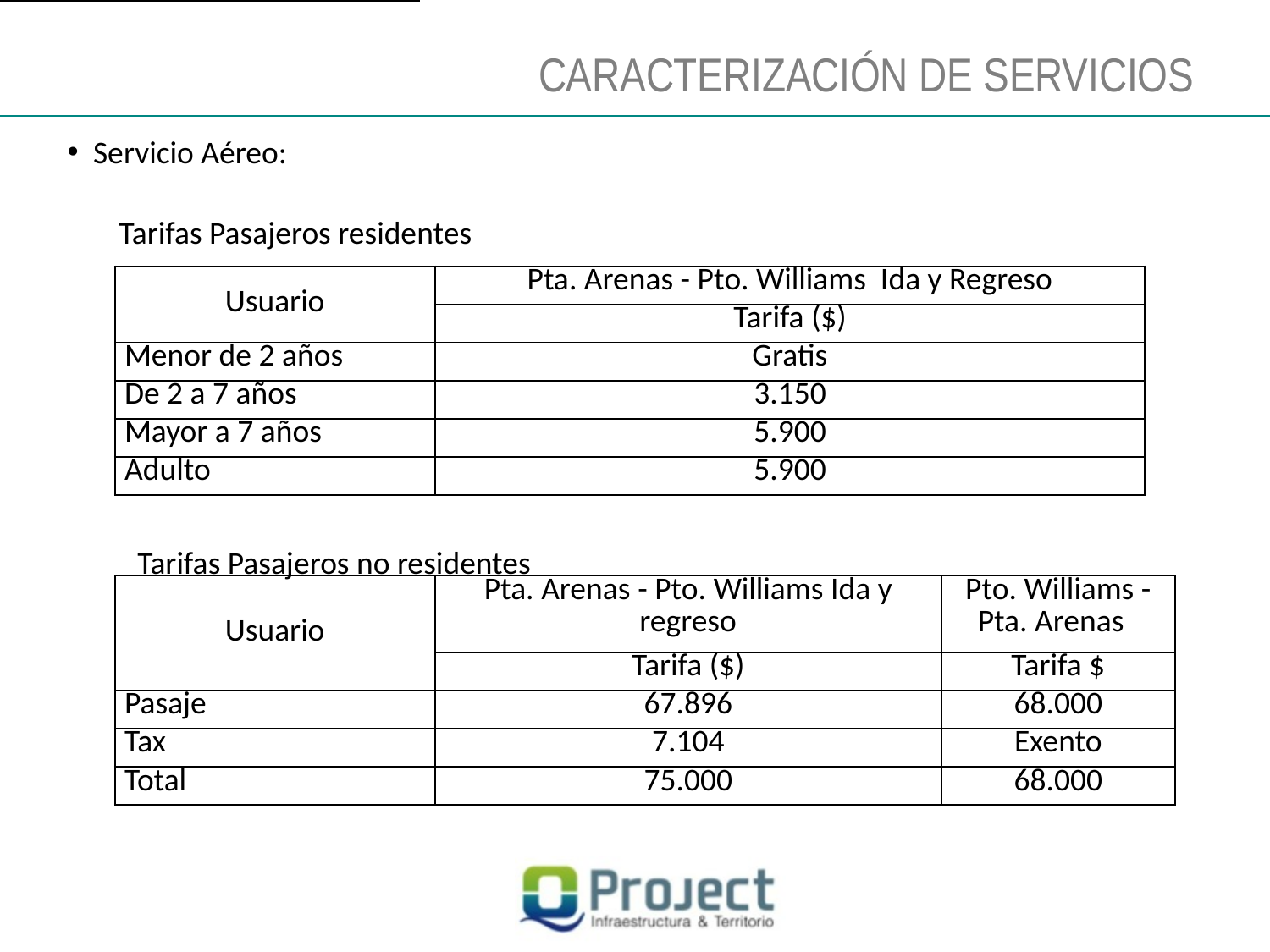

CARACTERIZACIÓN DE SERVICIOS
Servicio Aéreo:
Tarifas Pasajeros residentes
| Usuario | Pta. Arenas - Pto. Williams Ida y Regreso |
| --- | --- |
|  | Tarifa ($) |
| Menor de 2 años | Gratis |
| De 2 a 7 años | 3.150 |
| Mayor a 7 años | 5.900 |
| Adulto | 5.900 |
Tarifas Pasajeros no residentes
| Usuario | Pta. Arenas - Pto. Williams Ida y regreso | Pto. Williams - Pta. Arenas |
| --- | --- | --- |
|  | Tarifa ($) | Tarifa $ |
| Pasaje | 67.896 | 68.000 |
| Tax | 7.104 | Exento |
| Total | 75.000 | 68.000 |